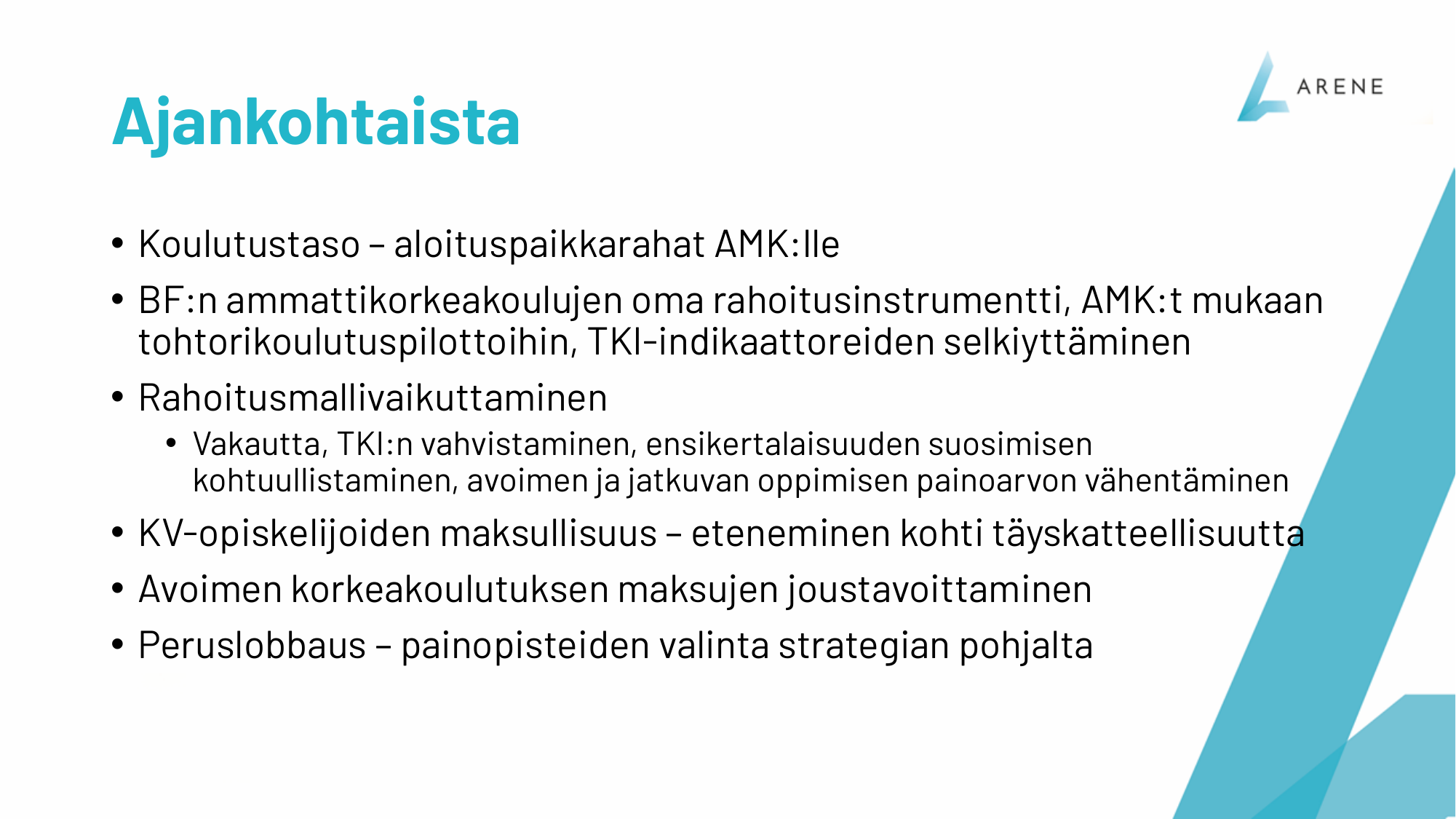

# Ajankohtaista
Koulutustaso – aloituspaikkarahat AMK:lle
BF:n ammattikorkeakoulujen oma rahoitusinstrumentti, AMK:t mukaan tohtorikoulutuspilottoihin, TKI-indikaattoreiden selkiyttäminen
Rahoitusmallivaikuttaminen
Vakautta, TKI:n vahvistaminen, ensikertalaisuuden suosimisen kohtuullistaminen, avoimen ja jatkuvan oppimisen painoarvon vähentäminen
KV-opiskelijoiden maksullisuus – eteneminen kohti täyskatteellisuutta
Avoimen korkeakoulutuksen maksujen joustavoittaminen
Peruslobbaus – painopisteiden valinta strategian pohjalta